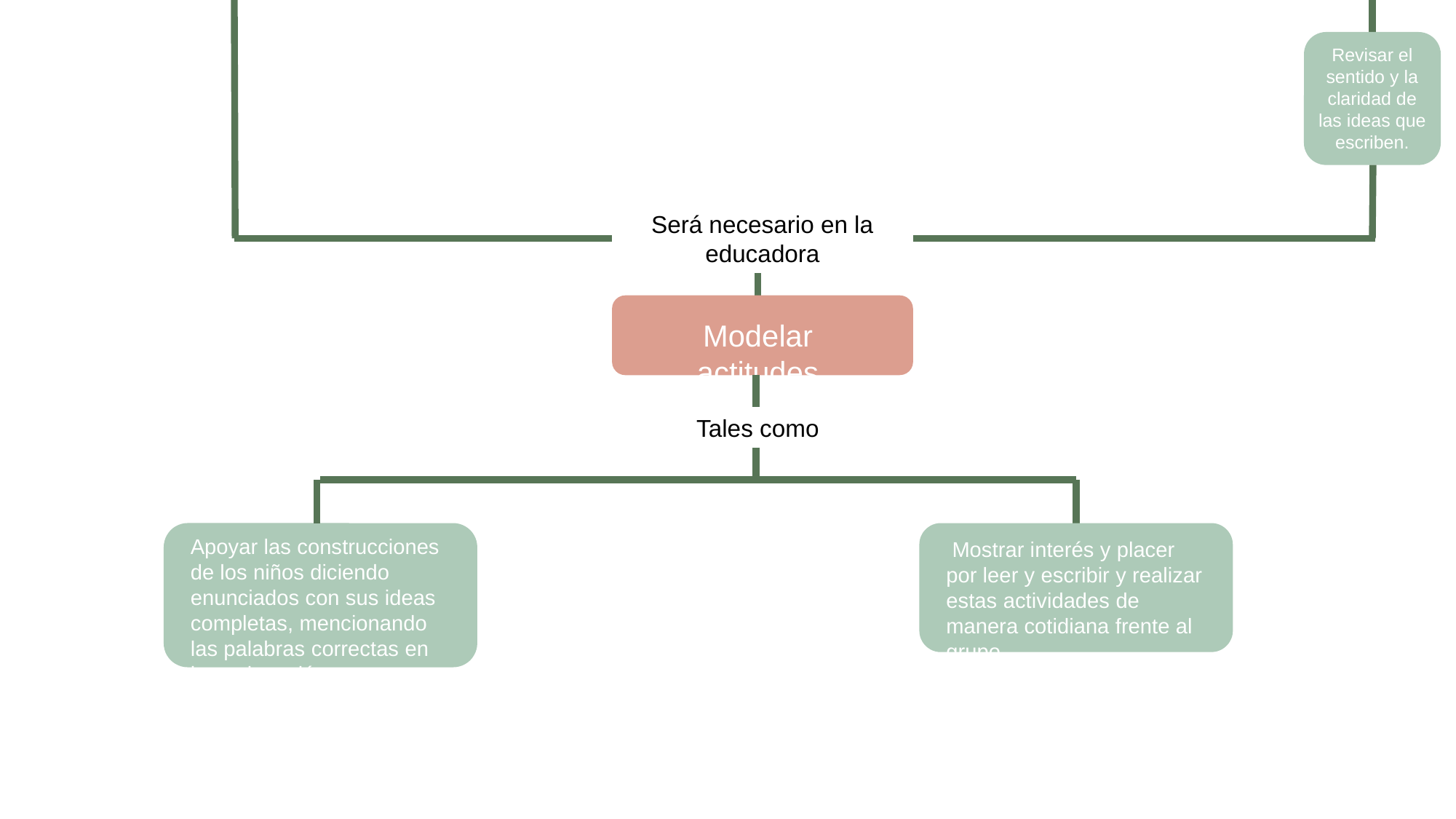

Revisar el sentido y la claridad de las ideas que escriben.
Será necesario en la educadora

Modelar actitudes
Tales como

Apoyar las construcciones de los niños diciendo enunciados con sus ideas completas, mencionando las palabras correctas en la conjugación.
 Mostrar interés y placer por leer y escribir y realizar estas actividades de manera cotidiana frente al grupo